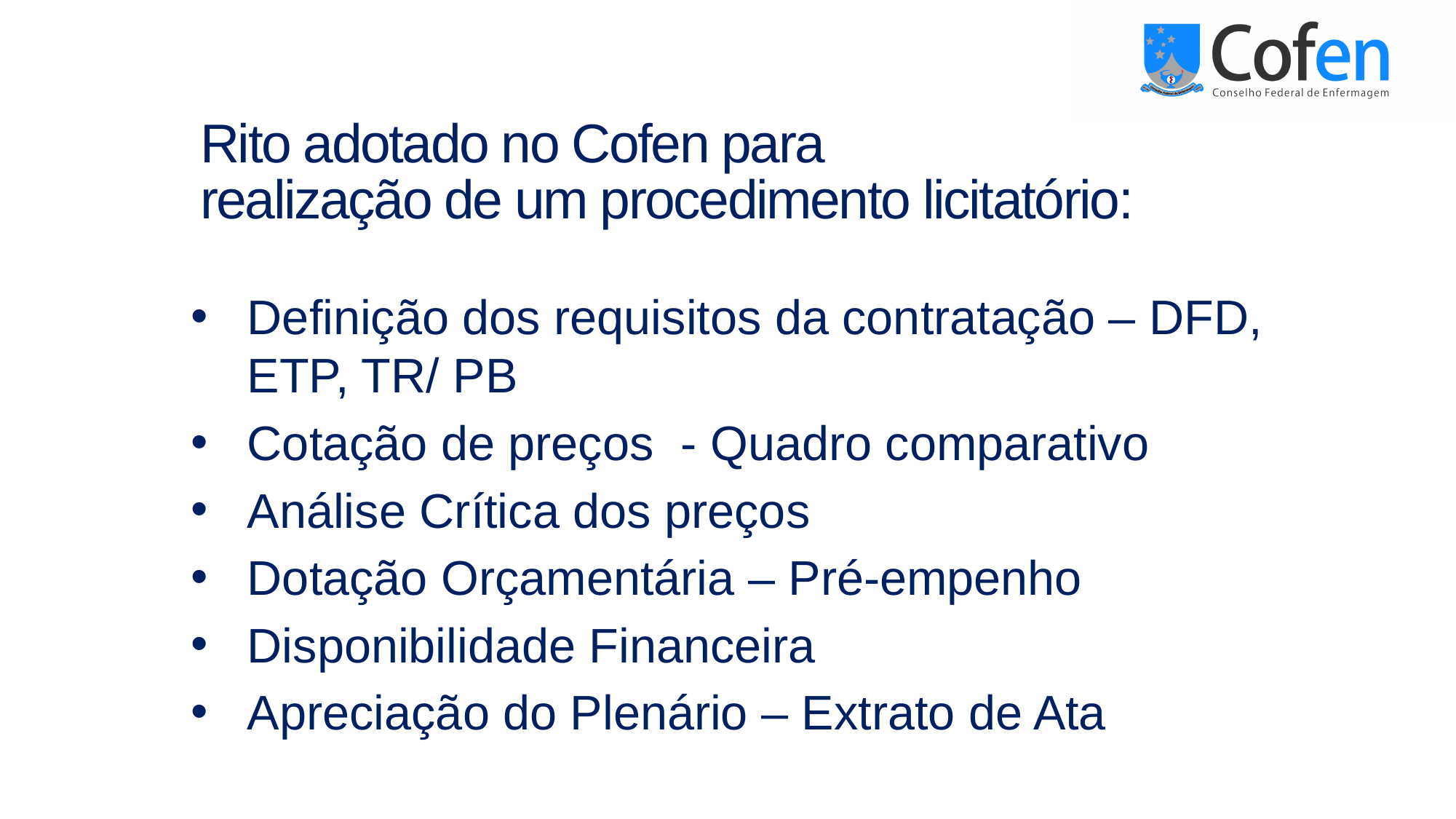

# Rito adotado no Cofen para realização de um procedimento licitatório:
Definição dos requisitos da contratação – DFD, ETP, TR/ PB
Cotação de preços  - Quadro comparativo
Análise Crítica dos preços
Dotação Orçamentária – Pré-empenho
Disponibilidade Financeira
Apreciação do Plenário – Extrato de Ata